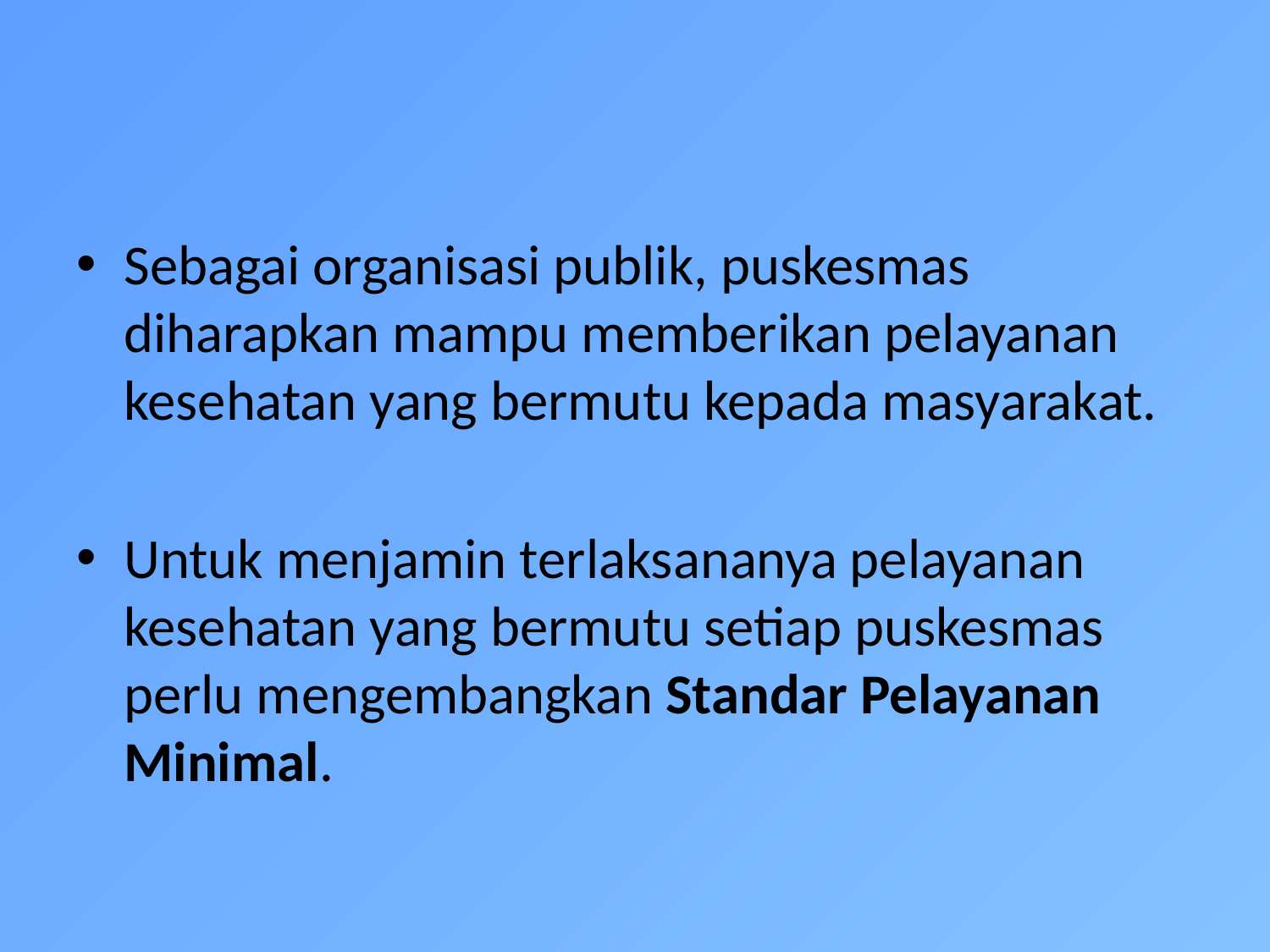

Sebagai organisasi publik, puskesmas diharapkan mampu memberikan pelayanan kesehatan yang bermutu kepada masyarakat.

Untuk menjamin terlaksananya pelayanan kesehatan yang bermutu setiap puskesmas perlu mengembangkan Standar Pelayanan Minimal.